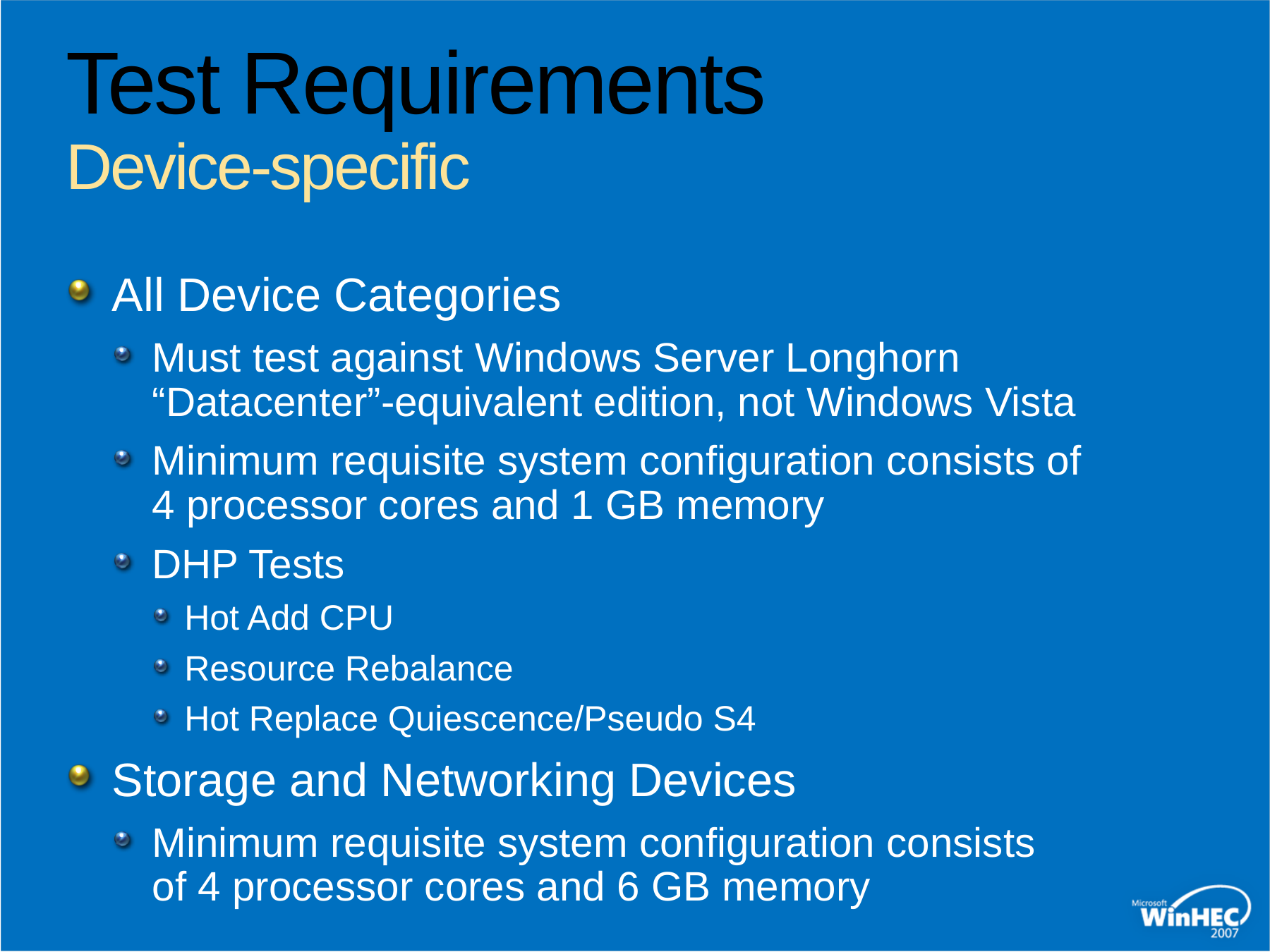

# Test Requirements Device-specific
All Device Categories
Must test against Windows Server Longhorn
“Datacenter”-equivalent edition, not Windows Vista
Minimum requisite system configuration consists of
4 processor cores and 1 GB memory
DHP Tests
Hot Add CPU
Resource Rebalance
Hot Replace Quiescence/Pseudo S4
Storage and Networking Devices
Minimum requisite system configuration consists
of 4 processor cores and 6 GB memory